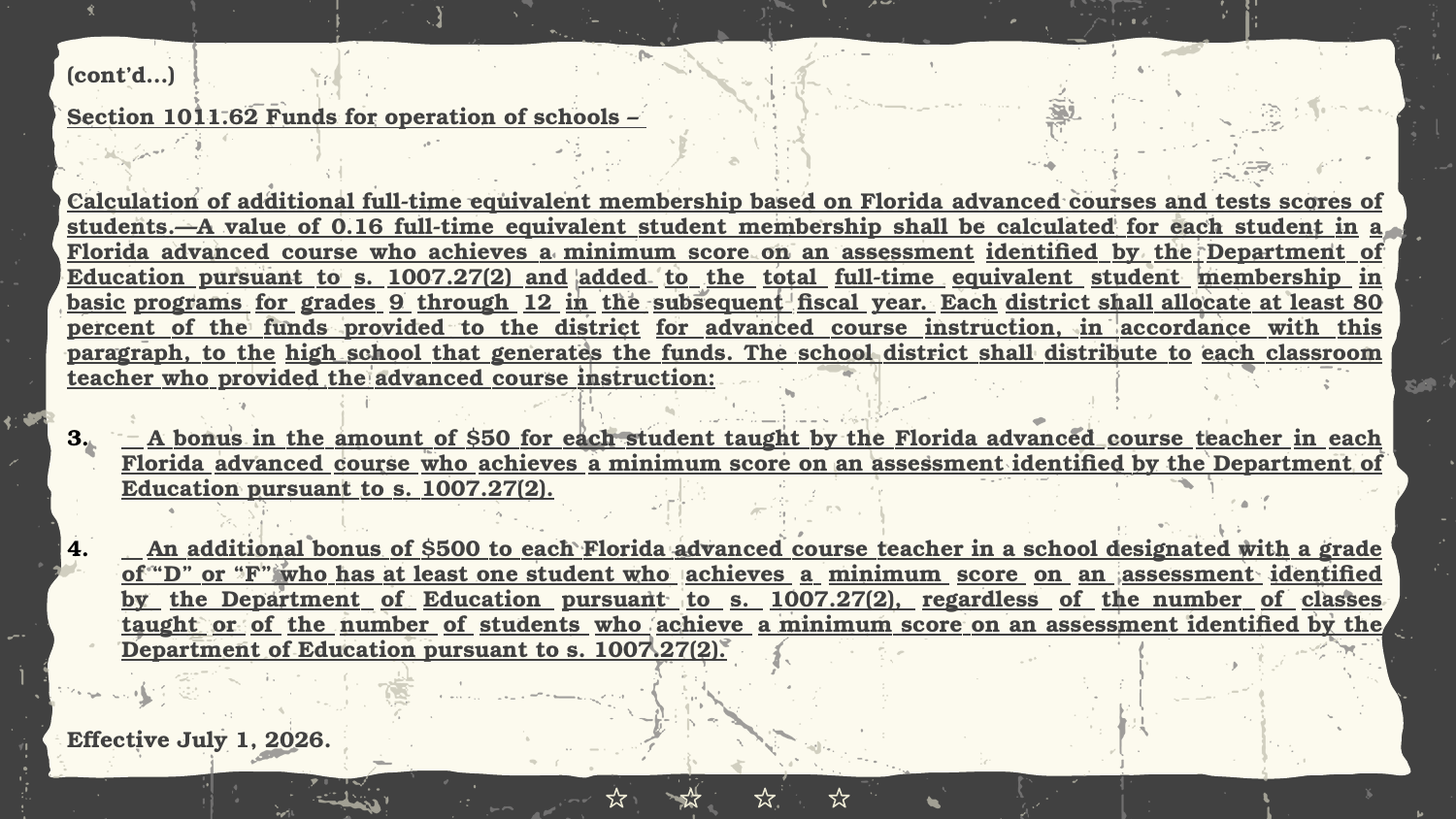

(cont’d…)
Section 1011.62 Funds for operation of schools –

Calculation of additional full-time equivalent membership based on Florida advanced courses and tests scores of students.—A value of 0.16 full-time equivalent student membership shall be calculated for each student in a Florida advanced course who achieves a minimum score on an assessment identified by the Department of Education pursuant to s. 1007.27(2) and added to the total full-time equivalent student membership in basic programs for grades 9 through 12 in the subsequent fiscal year. Each district shall allocate at least 80 percent of the funds provided to the district for advanced course instruction, in accordance with this paragraph, to the high school that generates the funds. The school district shall distribute to each classroom teacher who provided the advanced course instruction:
  A bonus in the amount of $50 for each student taught by the Florida advanced course teacher in each Florida advanced course who achieves a minimum score on an assessment identified by the Department of Education pursuant to s. 1007.27(2).
  An additional bonus of $500 to each Florida advanced course teacher in a school designated with a grade of “D” or “F” who has at least one student who achieves a minimum score on an assessment identified by the Department of Education pursuant to s. 1007.27(2), regardless of the number of classes taught or of the number of students who achieve a minimum score on an assessment identified by the Department of Education pursuant to s. 1007.27(2).

Effective July 1, 2026.